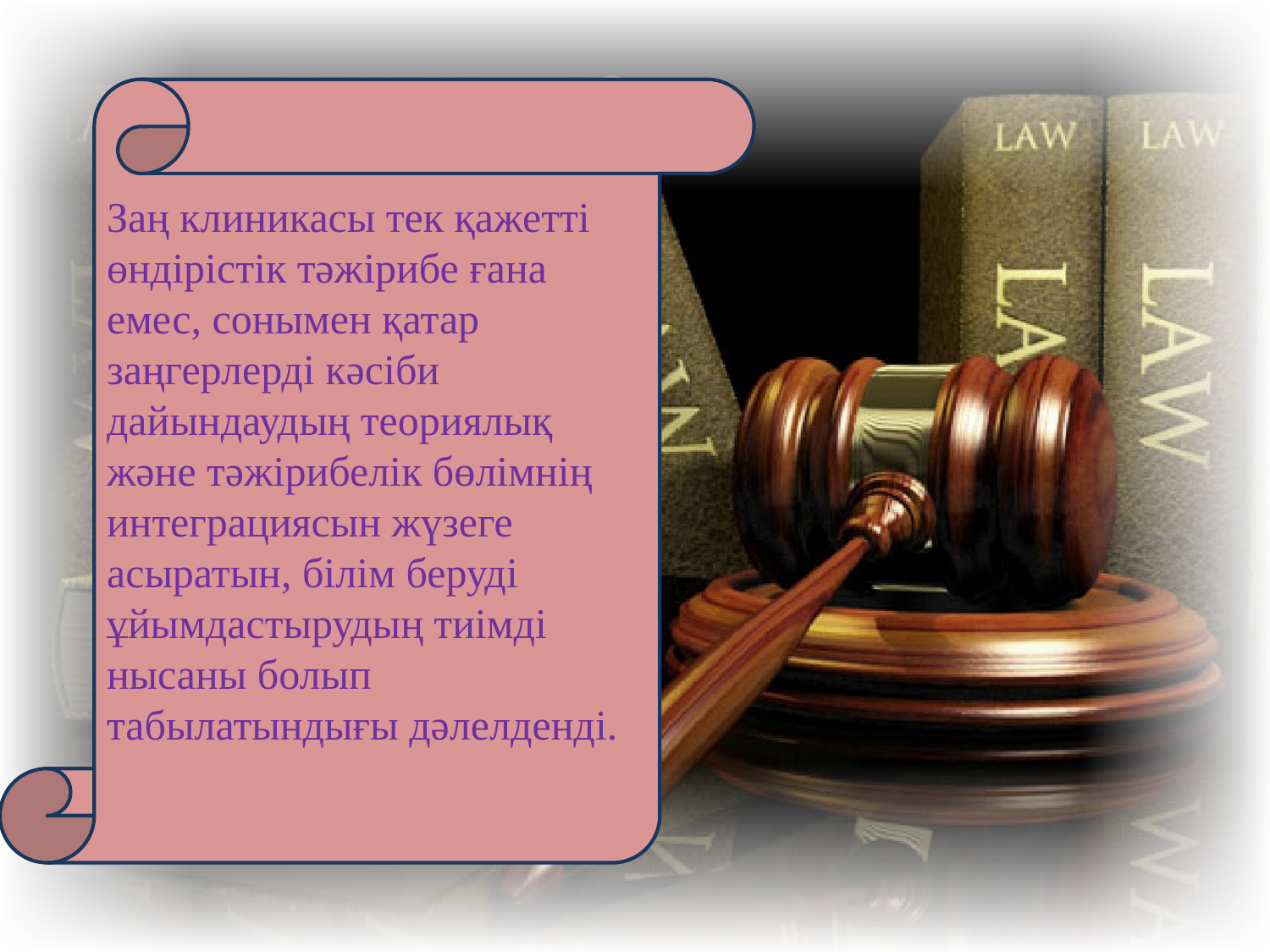

Заң клиникасы тек қажетті өндірістік тәжірибе ғана емес, сонымен қатар заңгерлерді кәсіби дайындаудың теориялық және тәжірибелік бөлімнің интеграциясын жүзеге асыратын, білім беруді ұйымдастырудың тиімді нысаны болып табылатындығы дәлелденді.